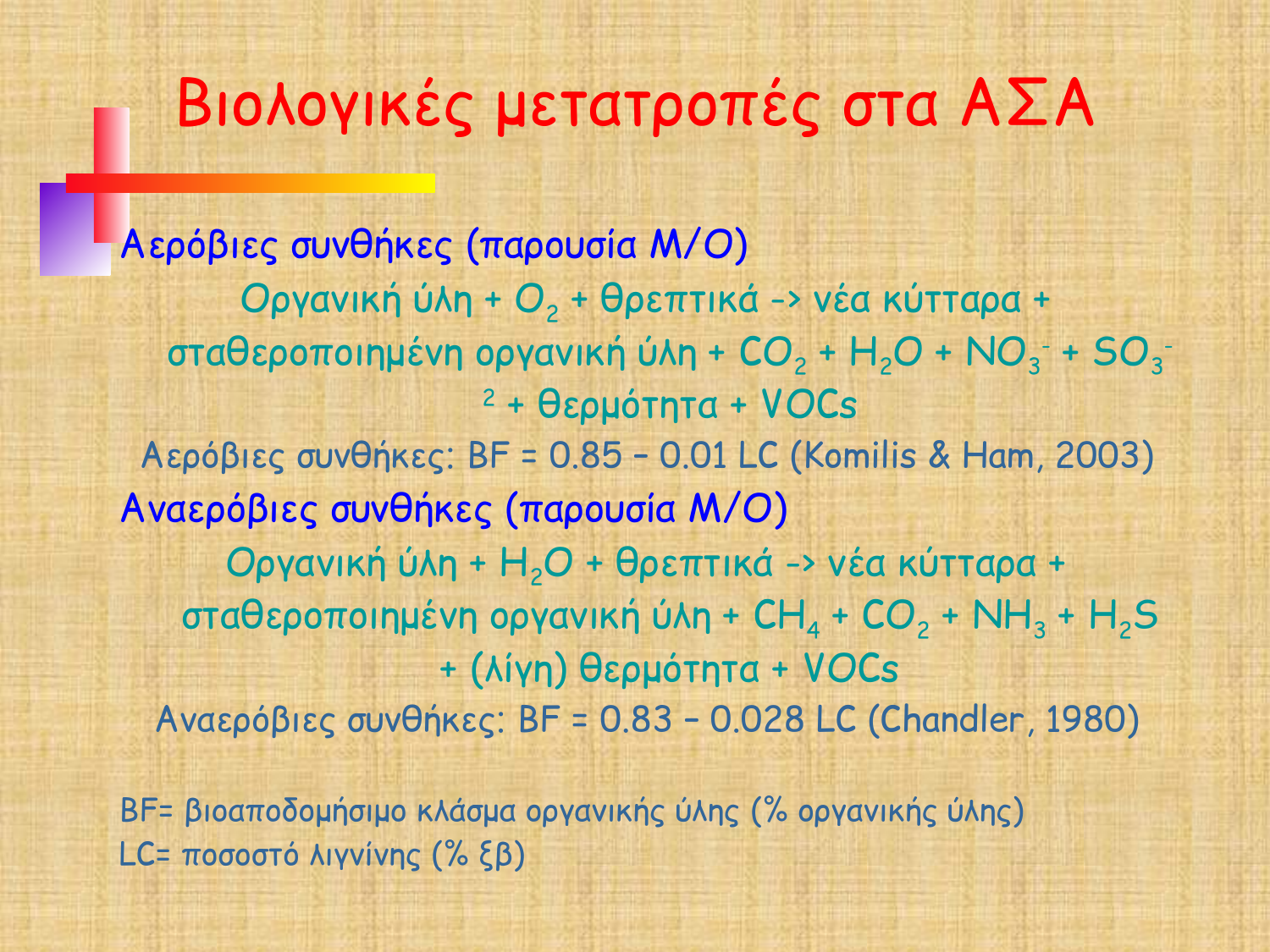

Βιολογικές μετατροπές στα ΑΣΑ
Αερόβιες συνθήκες (παρουσία Μ/Ο)
Οργανική ύλη + Ο2 + θρεπτικά -> νέα κύτταρα + σταθεροποιημένη οργανική ύλη + CO2 + H2O + NO3- + SO3-2 + θερμότητα + VOCs
Αερόβιες συνθήκες: BF = 0.85 – 0.01 LC (Komilis & Ham, 2003)
Αναερόβιες συνθήκες (παρουσία Μ/Ο)
Οργανική ύλη + Η2Ο + θρεπτικά -> νέα κύτταρα + σταθεροποιημένη οργανική ύλη + CH4 + CO2 + NH3 + H2S + (λίγη) θερμότητα + VOCs
Αναερόβιες συνθήκες: BF = 0.83 – 0.028 LC (Chandler, 1980)

ΒF= βιοαποδομήσιμο κλάσμα οργανικής ύλης (% οργανικής ύλης)
LC= ποσοστό λιγνίνης (% ξβ)